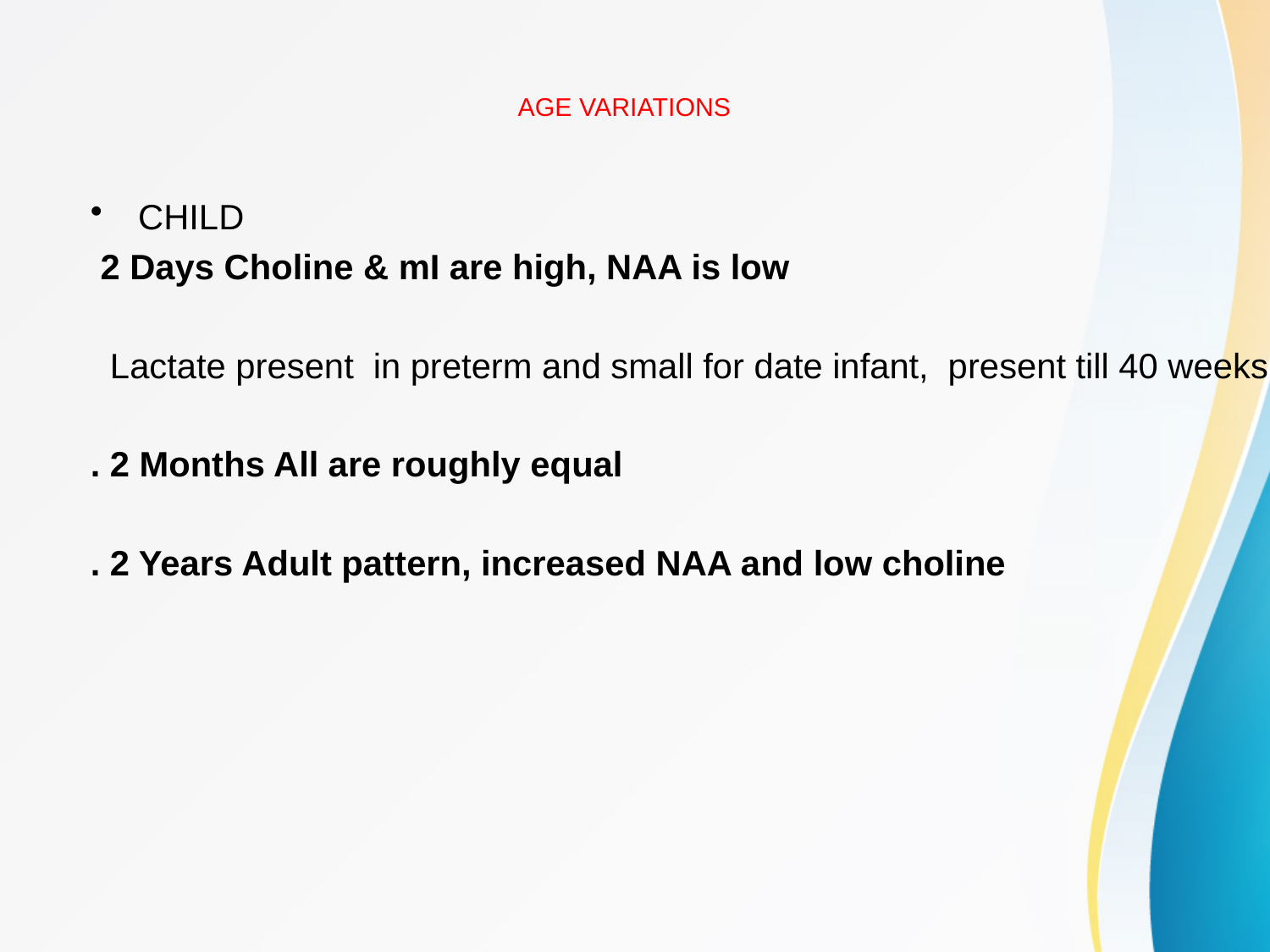

# AGE VARIATIONS
CHILD
 2 Days Choline & mI are high, NAA is low

  Lactate present  in preterm and small for date infant,  present till 40 weeks

. 2 Months All are roughly equal

. 2 Years Adult pattern, increased NAA and low choline